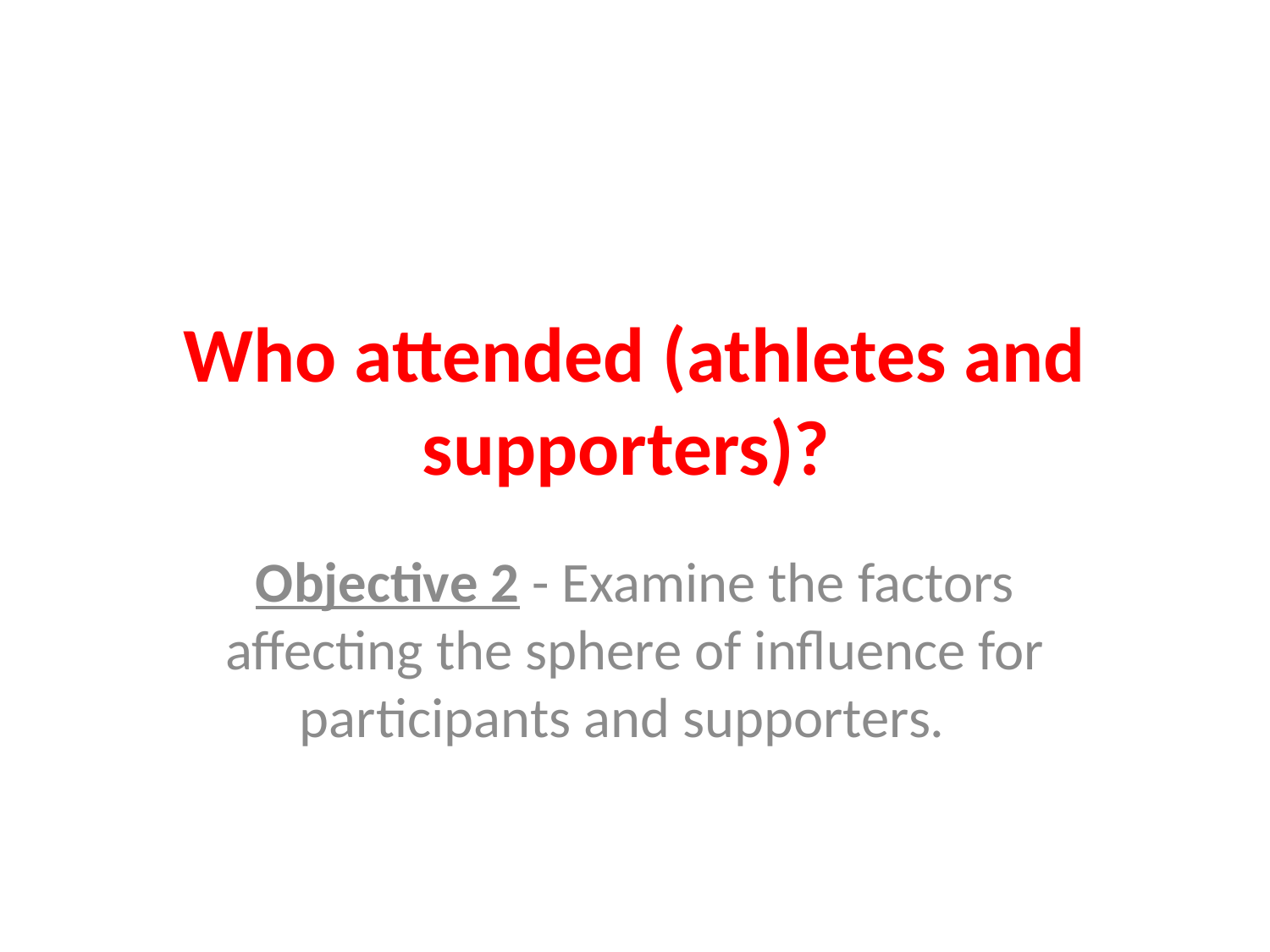

# Who attended (athletes and supporters)?
Objective 2 - Examine the factors affecting the sphere of influence for participants and supporters.